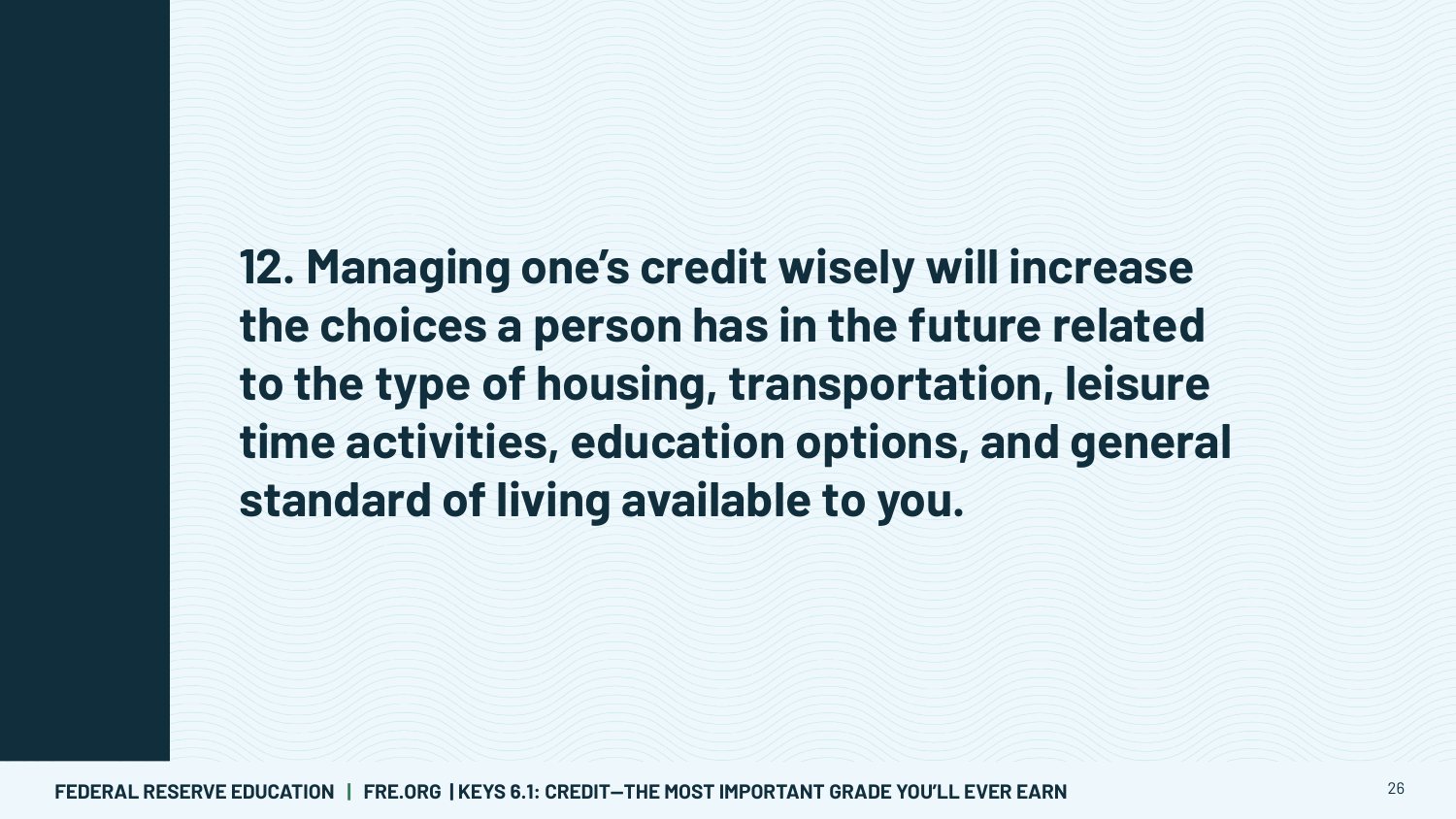

Statement 12 of 12
12. Managing one’s credit wisely will increase the choices a person has in the future related to the type of housing, transportation, leisure time activities, education options, and general standard of living available to you.